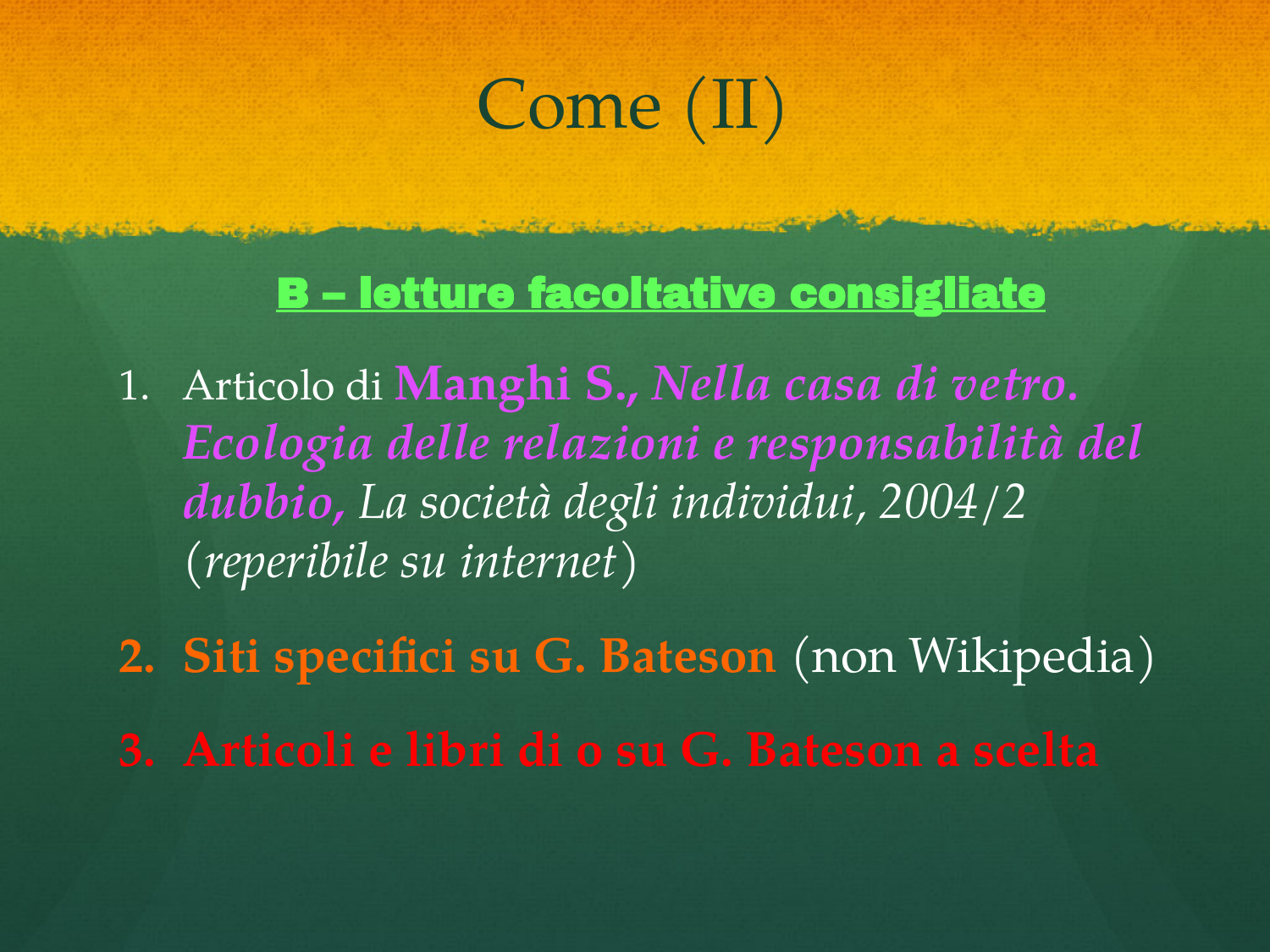

# Come (II)
B – letture facoltative consigliate
Articolo di Manghi S., Nella casa di vetro. Ecologia delle relazioni e responsabilità del dubbio, La società degli individui, 2004/2 (reperibile su internet)
Siti specifici su G. Bateson (non Wikipedia)
Articoli e libri di o su G. Bateson a scelta